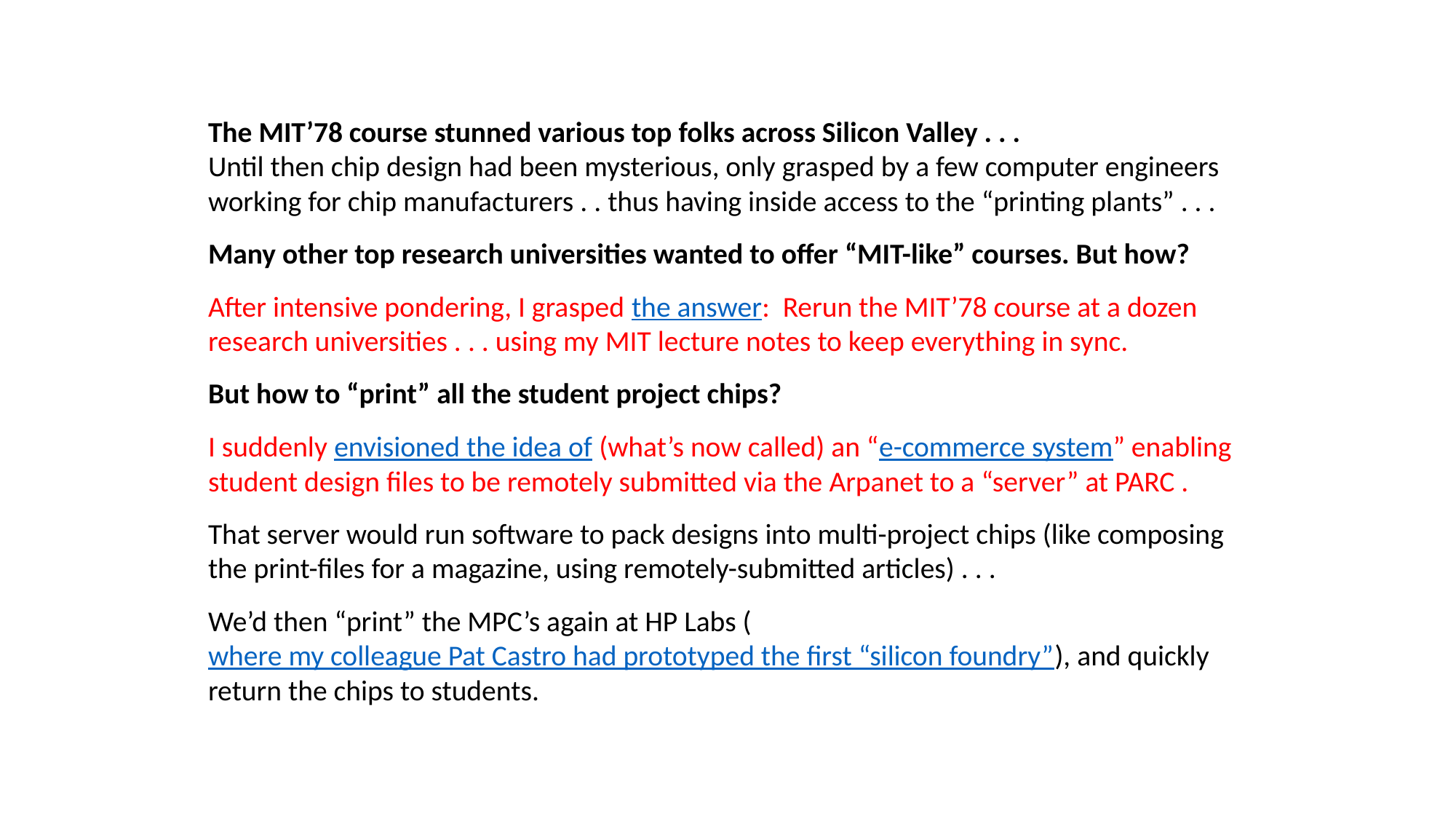

The MIT’78 course stunned various top folks across Silicon Valley . . .
Until then chip design had been mysterious, only grasped by a few computer engineers working for chip manufacturers . . thus having inside access to the “printing plants” . . .

Many other top research universities wanted to offer “MIT-like” courses. But how?

After intensive pondering, I grasped the answer:  Rerun the MIT’78 course at a dozen research universities . . . using my MIT lecture notes to keep everything in sync.

But how to “print” all the student project chips?

I suddenly envisioned the idea of (what’s now called) an “e-commerce system” enabling student design files to be remotely submitted via the Arpanet to a “server” at PARC .

That server would run software to pack designs into multi-project chips (like composing the print-files for a magazine, using remotely-submitted articles) . . .

We’d then “print” the MPC’s again at HP Labs (where my colleague Pat Castro had prototyped the first “silicon foundry”), and quickly return the chips to students.